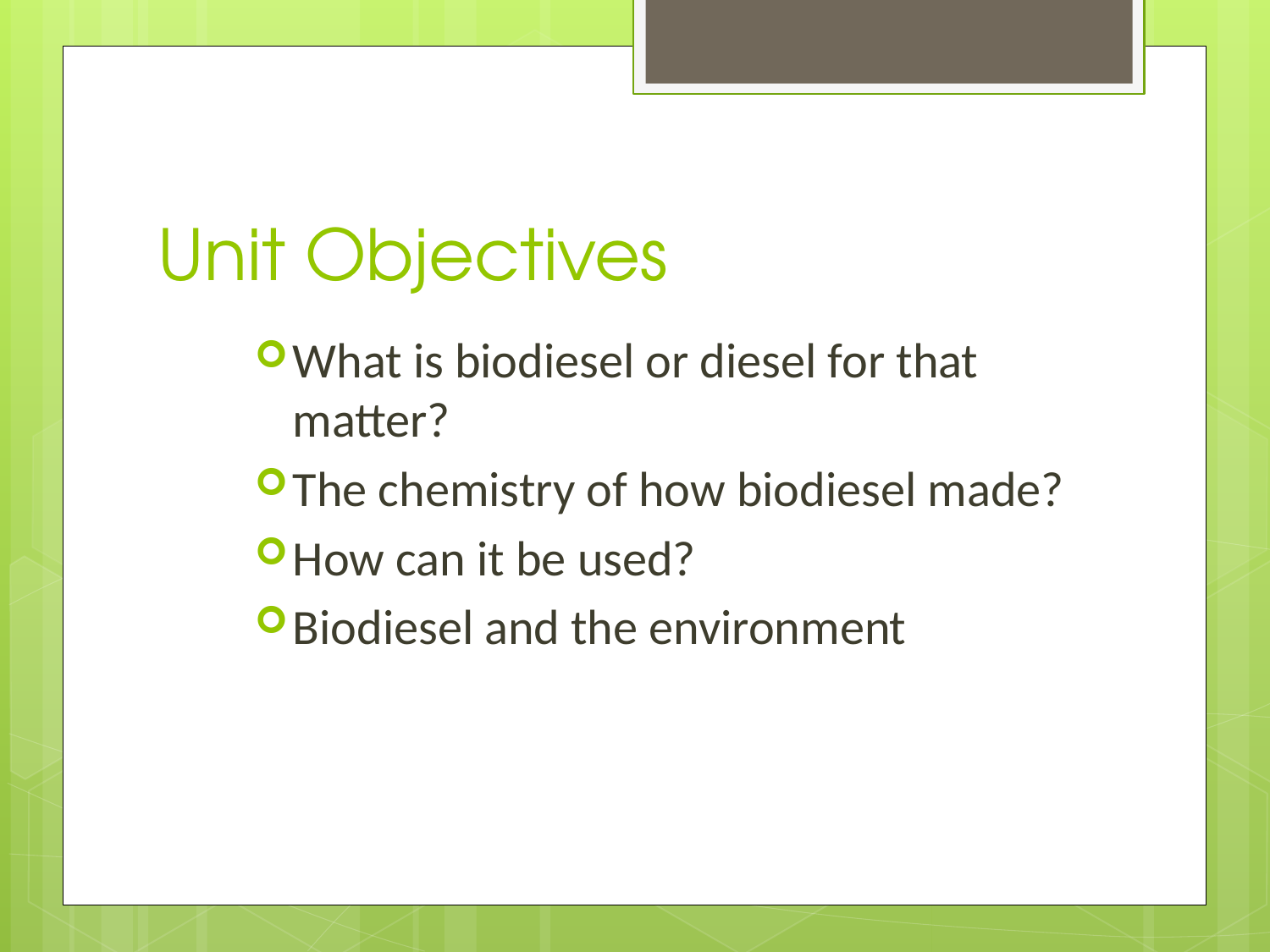

# Unit Objectives
What is biodiesel or diesel for that matter?
The chemistry of how biodiesel made?
How can it be used?
Biodiesel and the environment